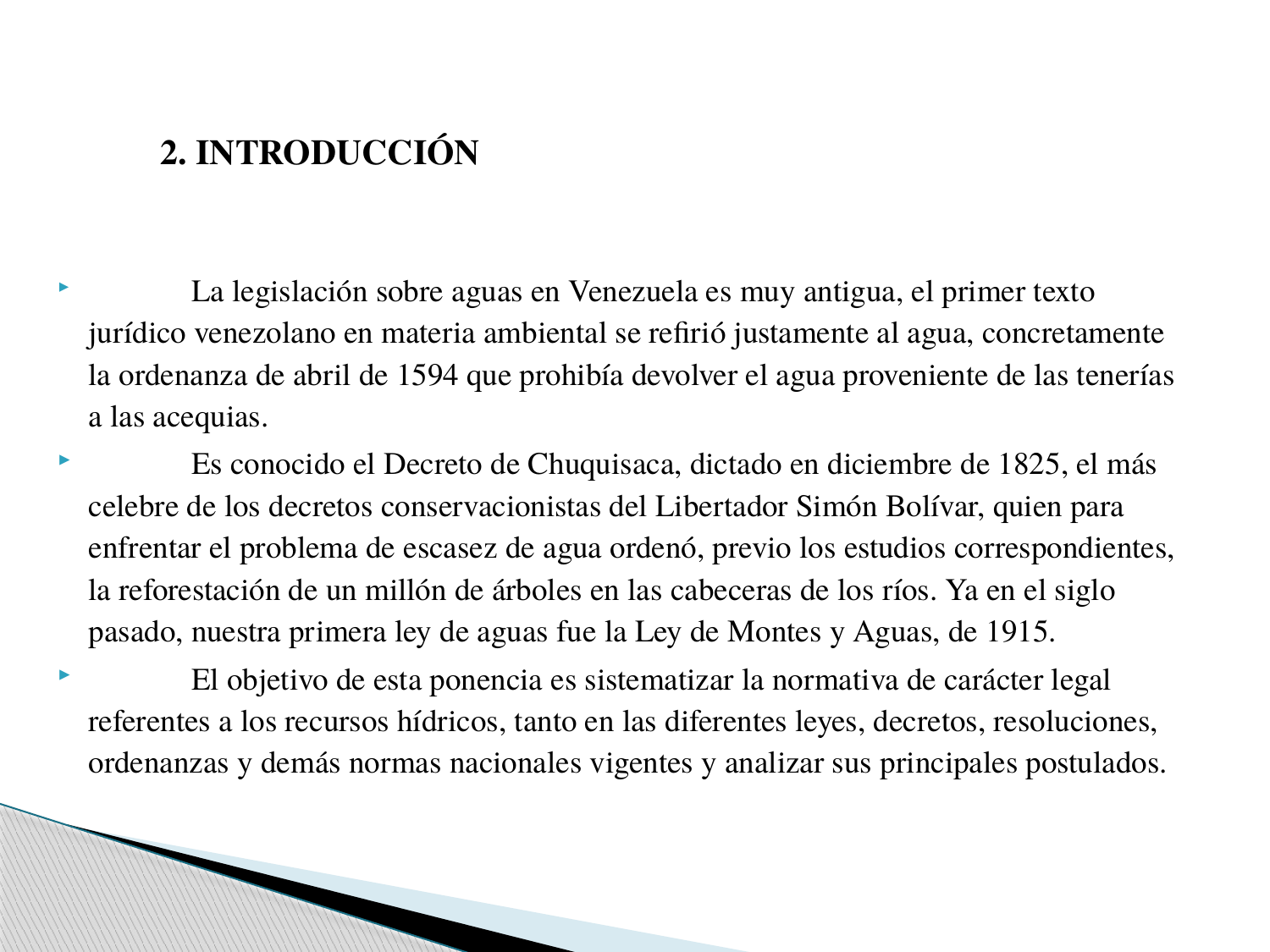

# 2. INTRODUCCIÓN

	La legislación sobre aguas en Venezuela es muy antigua, el primer texto jurídico venezolano en materia ambiental se refirió justamente al agua, concretamente la ordenanza de abril de 1594 que prohibía devolver el agua proveniente de las tenerías a las acequias.
	Es conocido el Decreto de Chuquisaca, dictado en diciembre de 1825, el más celebre de los decretos conservacionistas del Libertador Simón Bolívar, quien para enfrentar el problema de escasez de agua ordenó, previo los estudios correspondientes, la reforestación de un millón de árboles en las cabeceras de los ríos. Ya en el siglo pasado, nuestra primera ley de aguas fue la Ley de Montes y Aguas, de 1915.
	El objetivo de esta ponencia es sistematizar la normativa de carácter legal referentes a los recursos hídricos, tanto en las diferentes leyes, decretos, resoluciones, ordenanzas y demás normas nacionales vigentes y analizar sus principales postulados.